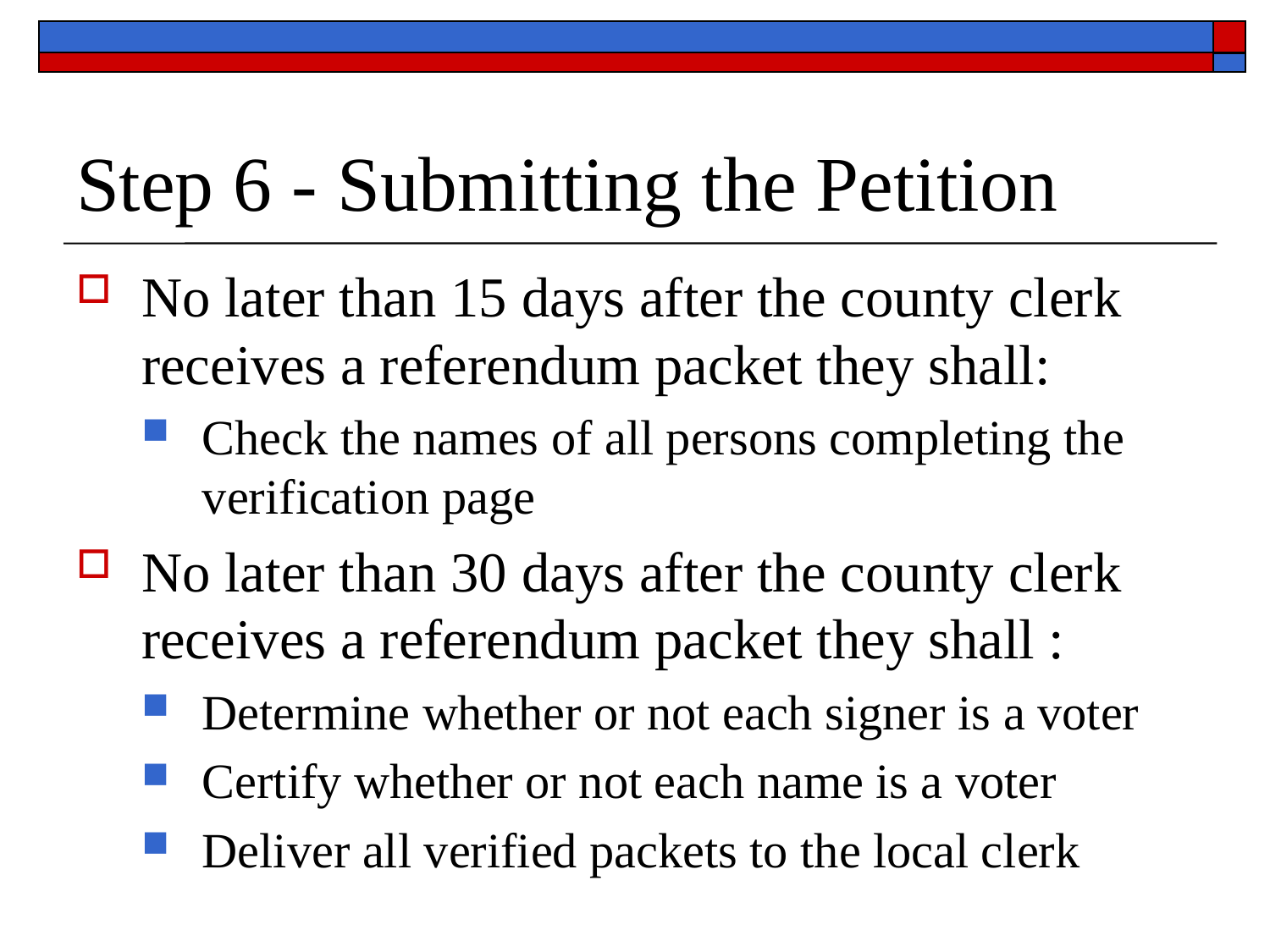

# Step 6 - Submitting the Petition
No later than 15 days after the county clerk receives a referendum packet they shall:
Check the names of all persons completing the verification page
No later than 30 days after the county clerk receives a referendum packet they shall :
Determine whether or not each signer is a voter
Certify whether or not each name is a voter
Deliver all verified packets to the local clerk